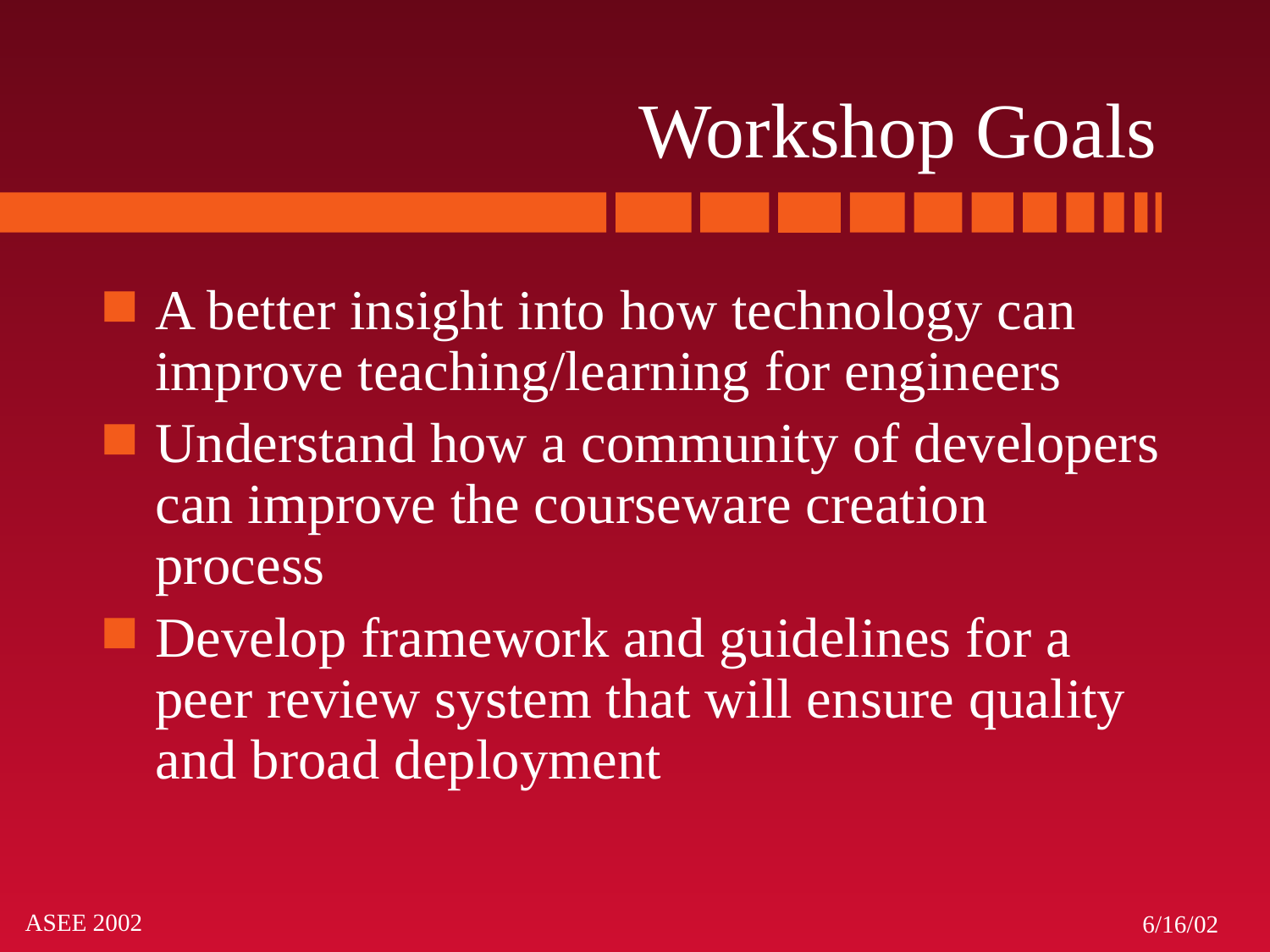

# Workshop Goals
A better insight into how technology can improve teaching/learning for engineers
Understand how a community of developers can improve the courseware creation process
Develop framework and guidelines for a peer review system that will ensure quality and broad deployment